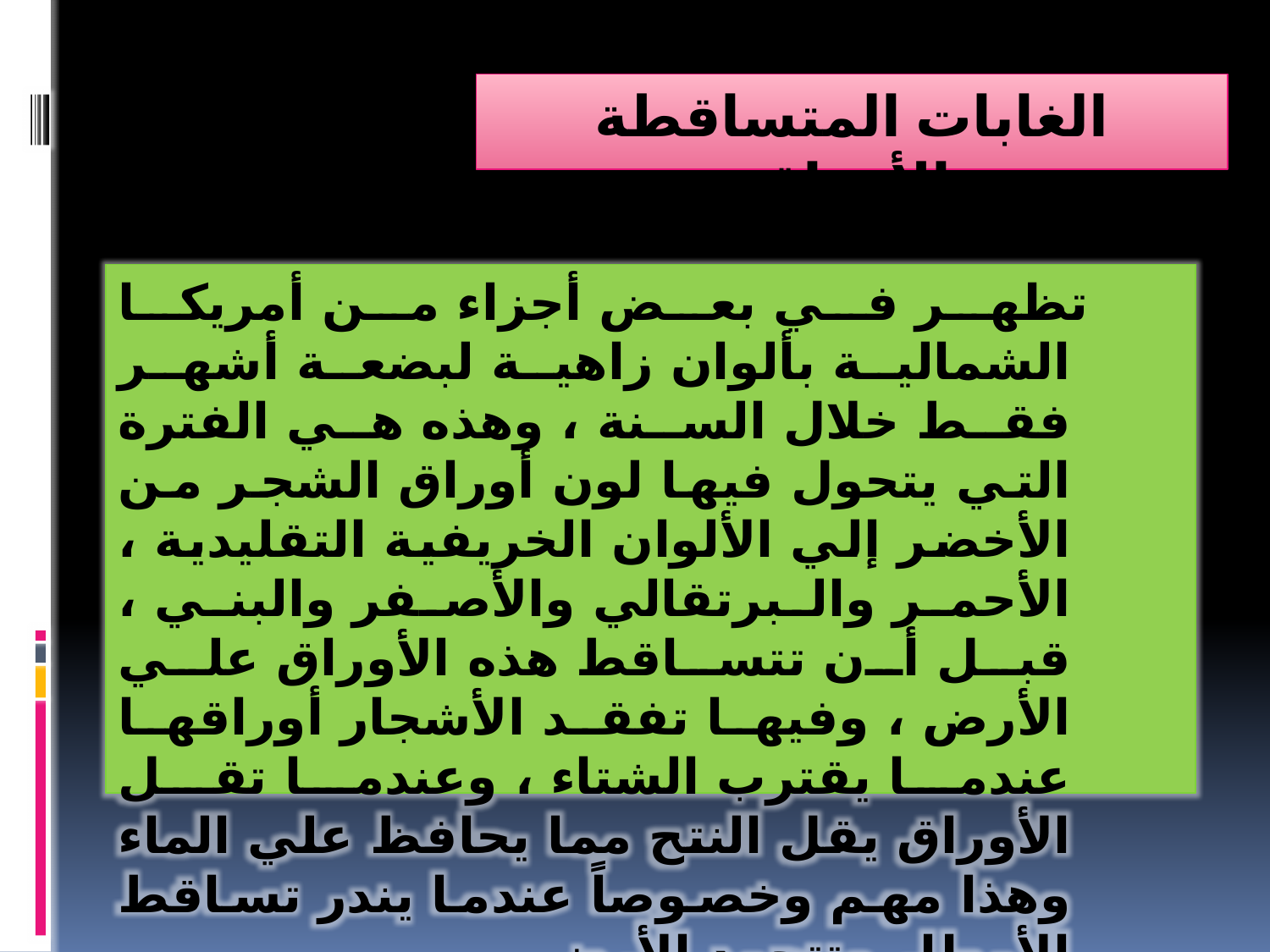

# الغابات المتساقطة الأوراق
     تظهر في بعض أجزاء من أمريكا الشمالية بألوان زاهية لبضعة أشهر فقط خلال السنة ، وهذه هي الفترة التي يتحول فيها لون أوراق الشجر من الأخضر إلي الألوان الخريفية التقليدية ، الأحمر والبرتقالي والأصفر والبني ، قبل أن تتساقط هذه الأوراق علي الأرض ، وفيها تفقد الأشجار أوراقها عندما يقترب الشتاء ، وعندما تقل الأوراق يقل النتح مما يحافظ علي الماء وهذا مهم وخصوصاً عندما يندر تساقط الأمطار وتتجمد الأرض .